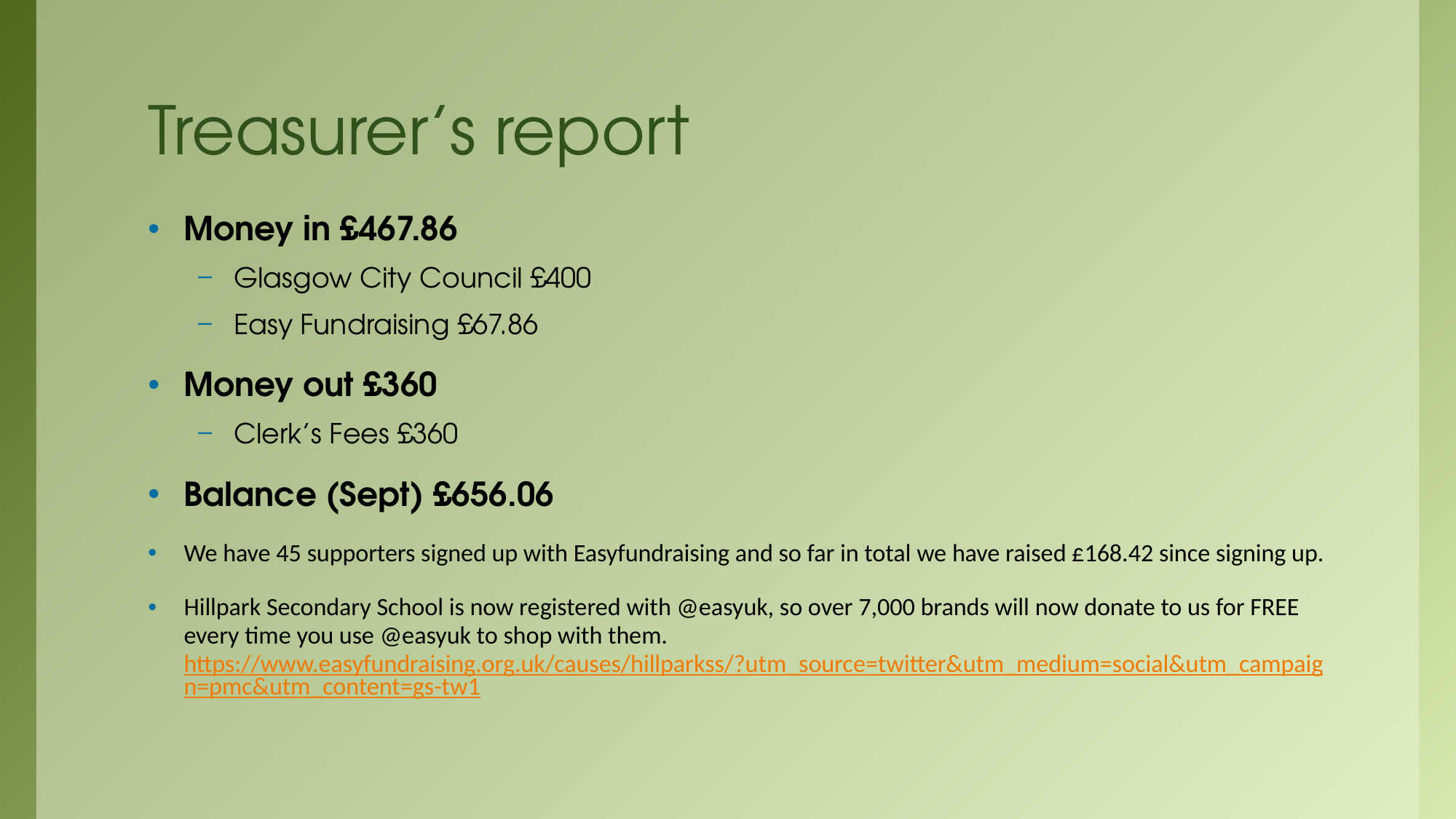

# Treasurer’s report
Money in £467.86
Glasgow City Council £400
Easy Fundraising £67.86
Money out £360
Clerk’s Fees £360
Balance (Sept) £656.06
We have 45 supporters signed up with Easyfundraising and so far in total we have raised £168.42 since signing up.
Hillpark Secondary School is now registered with @easyuk, so over 7,000 brands will now donate to us for FREE every time you use @easyuk to shop with them. https://www.easyfundraising.org.uk/causes/hillparkss/?utm_source=twitter&utm_medium=social&utm_campaign=pmc&utm_content=gs-tw1